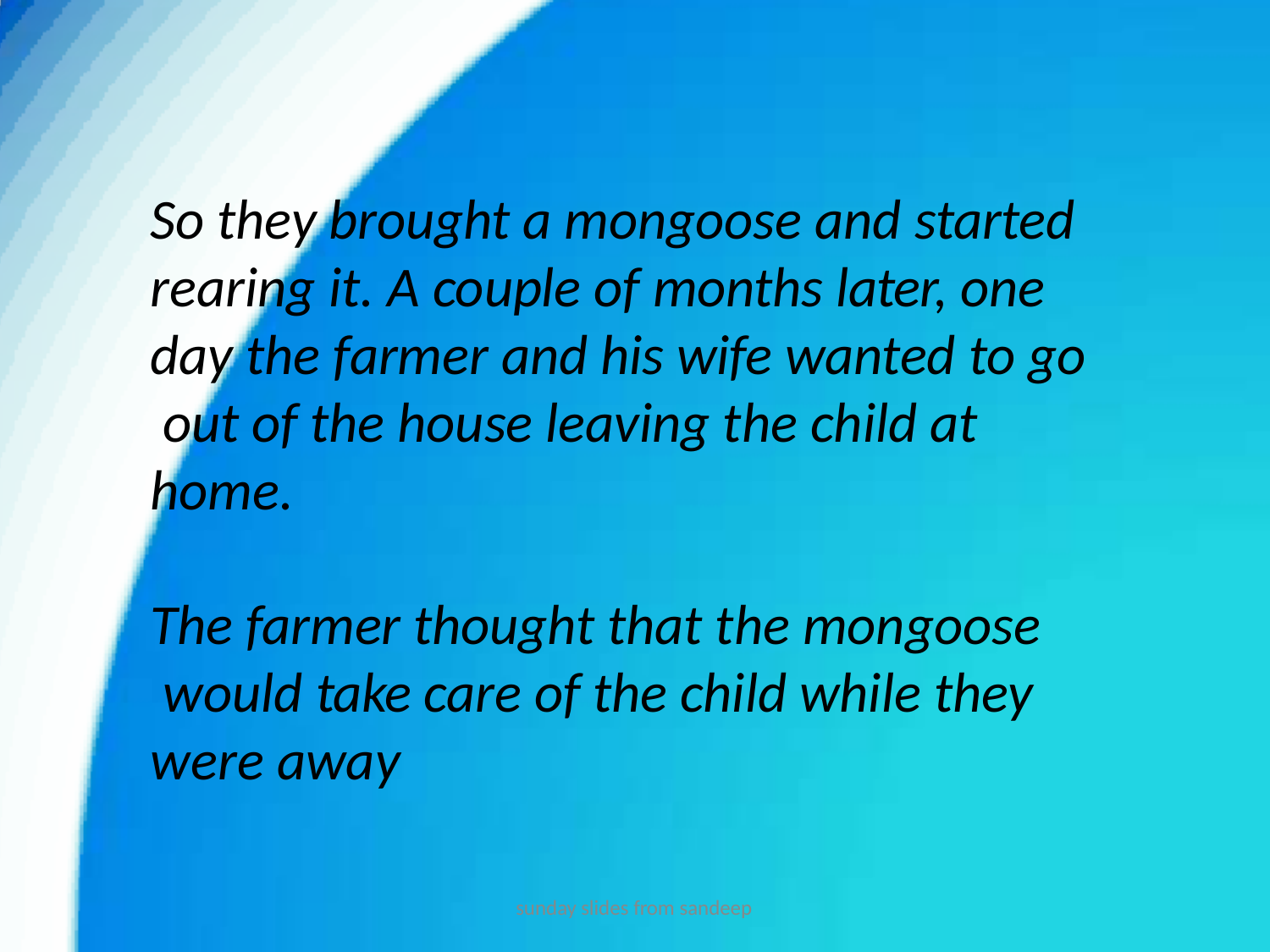

So they brought a mongoose and started  rearing it. A couple of months later, one  day the farmer and his wife wanted to go  out of the house leaving the child at  home.

The farmer thought that the mongoose  would take care of the child while they  were away
sunday slides from sandeep